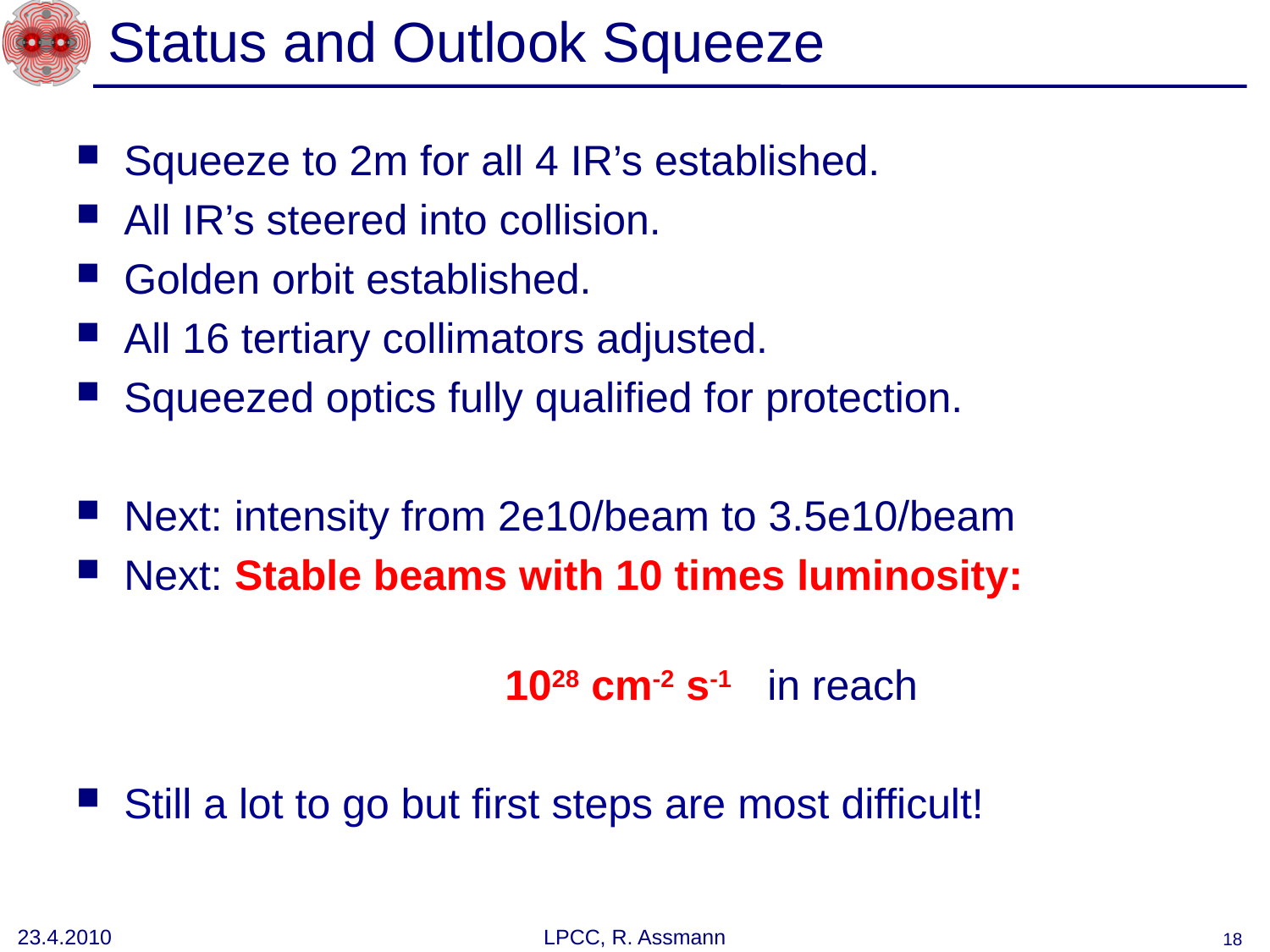

# Status and Outlook Squeeze
Squeeze to 2m for all 4 IR’s established.
All IR’s steered into collision.
Golden orbit established.
All 16 tertiary collimators adjusted.
Squeezed optics fully qualified for protection.

Next: intensity from 2e10/beam to 3.5e10/beam
Next: Stable beams with 10 times luminosity:
			1028 cm-2 s-1   in reach

Still a lot to go but first steps are most difficult!
23.4.2010
LPCC, R. Assmann
18